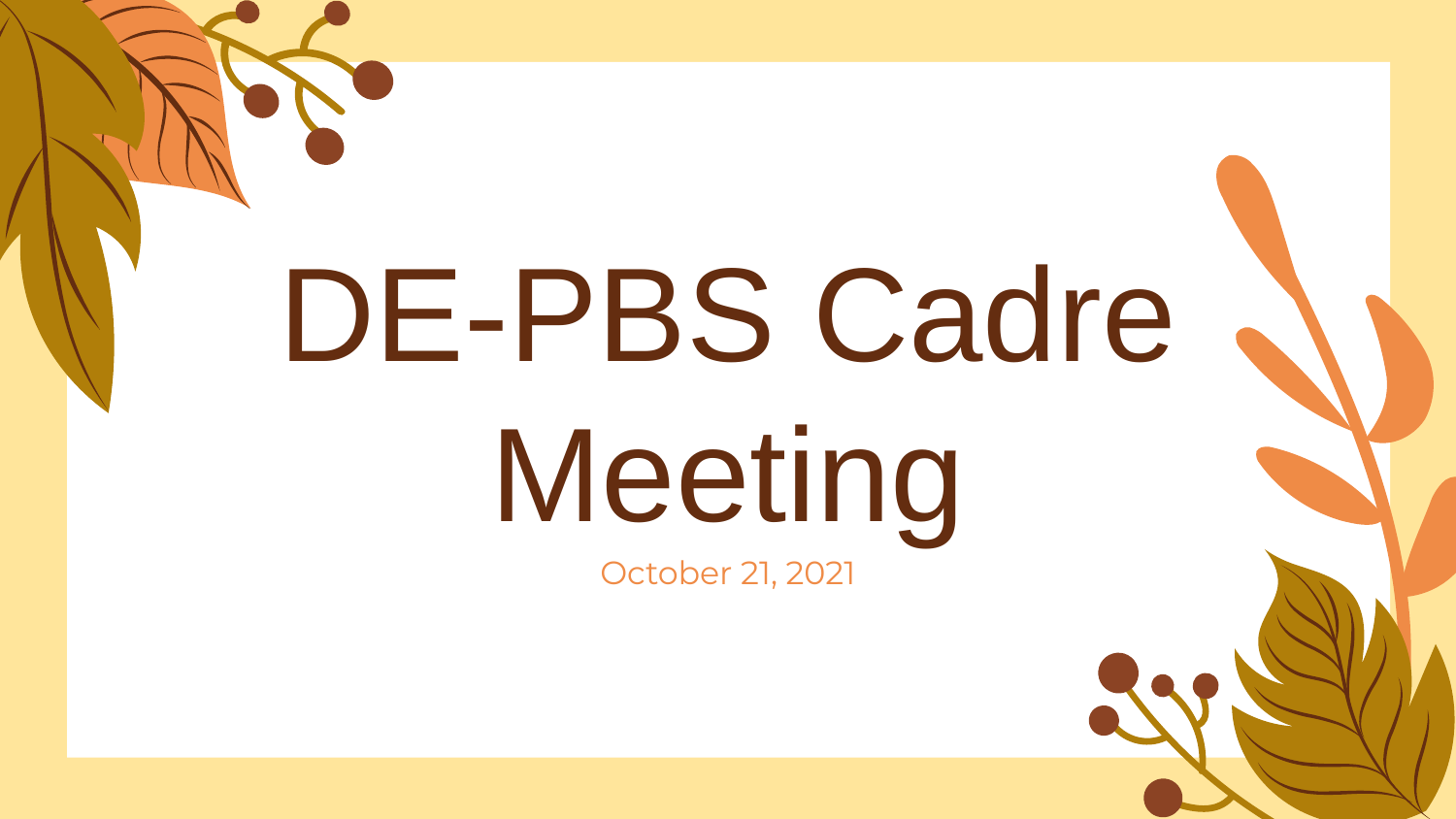

# DE-PBS Cadre Meeting
October 21, 2021